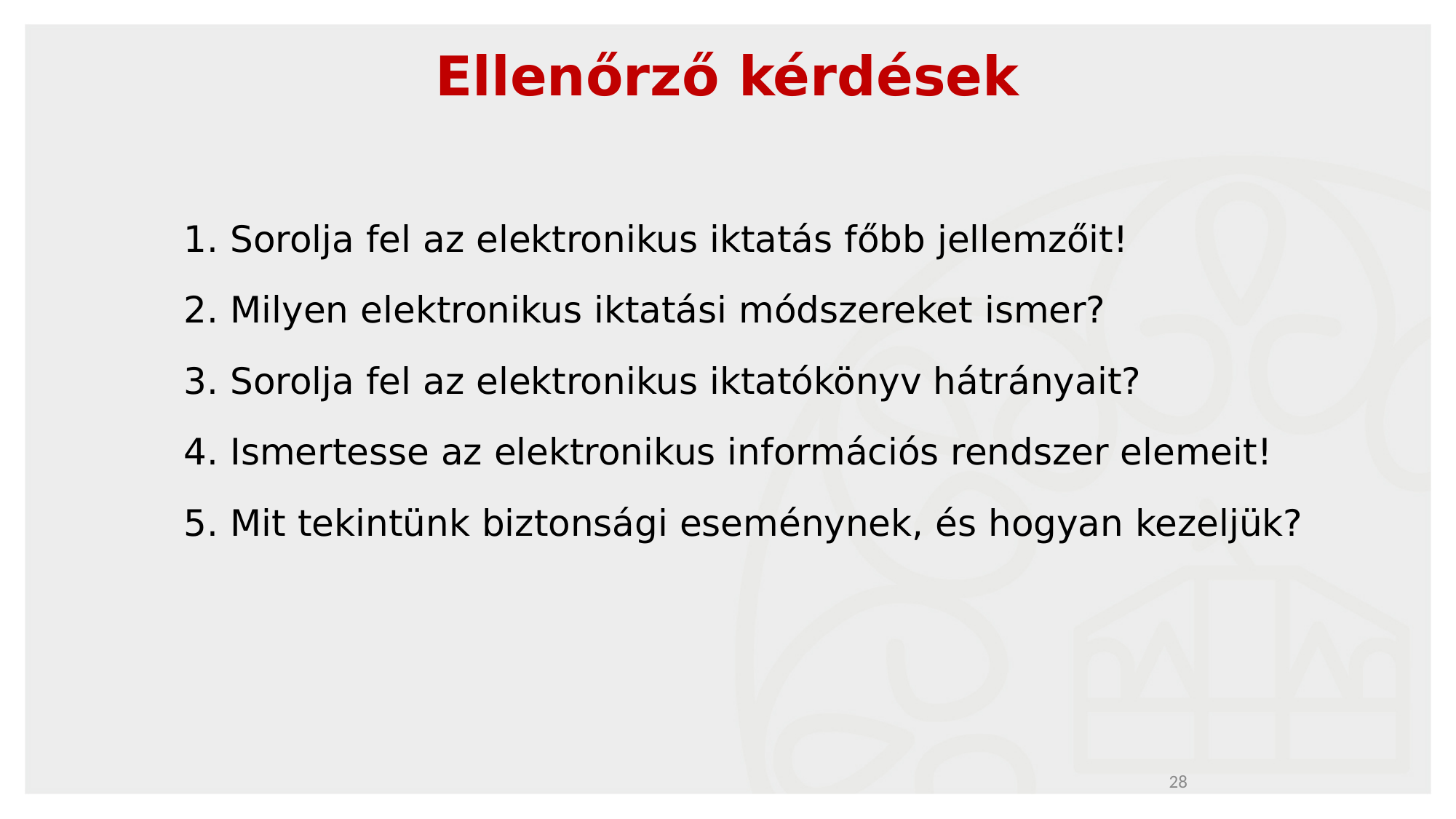

# Ellenőrző kérdések
1. Sorolja fel az elektronikus iktatás főbb jellemzőit!
2. Milyen elektronikus iktatási módszereket ismer?
3. Sorolja fel az elektronikus iktatókönyv hátrányait?
4. Ismertesse az elektronikus információs rendszer elemeit!
5. Mit tekintünk biztonsági eseménynek, és hogyan kezeljük?
28